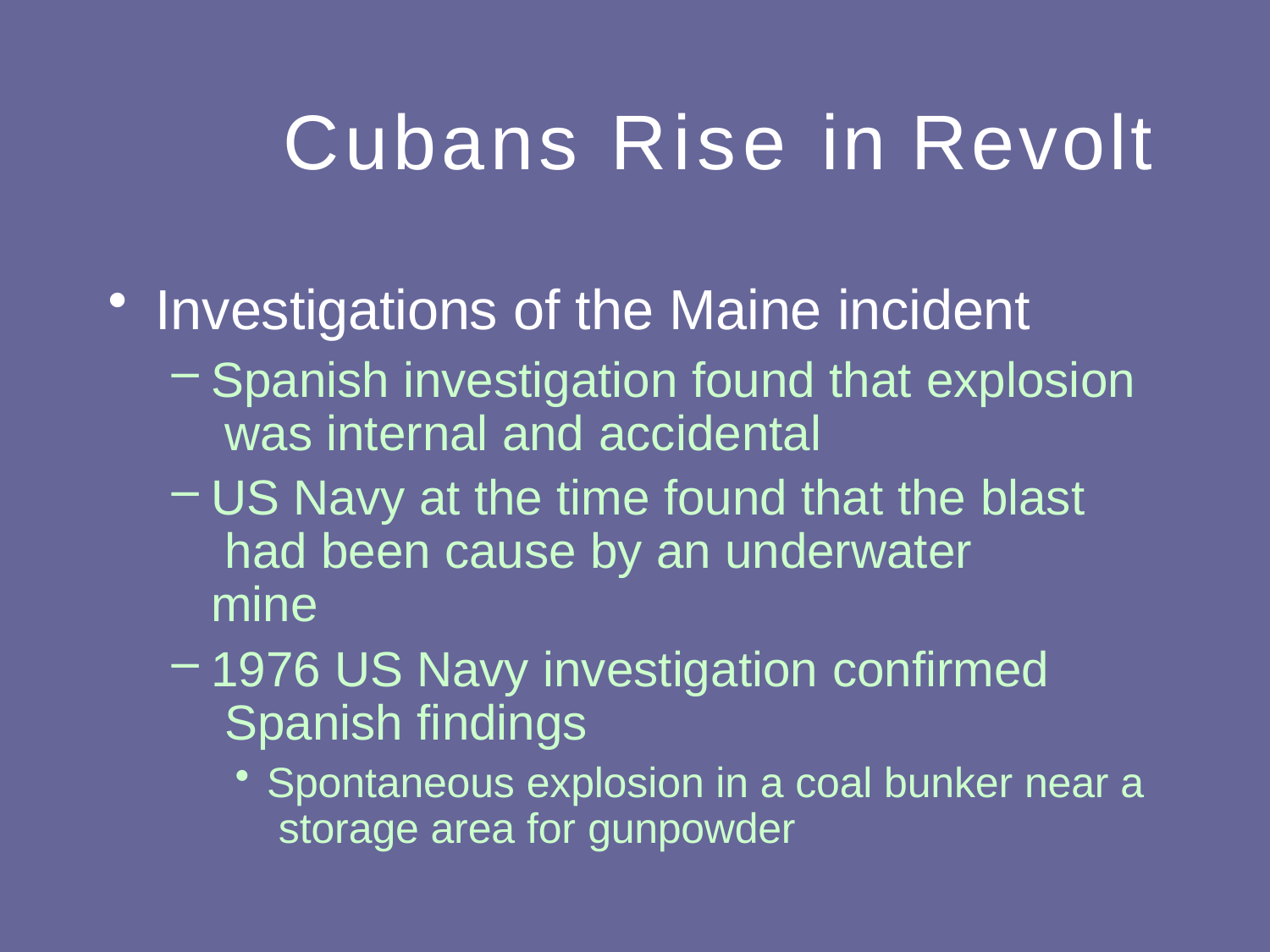

# Cubans Rise in Revolt
Investigations of the Maine incident
Spanish investigation found that explosion  was internal and accidental
US Navy at the time found that the blast  had been cause by an underwater mine
1976 US Navy investigation confirmed  Spanish findings
Spontaneous explosion in a coal bunker near a  storage area for gunpowder